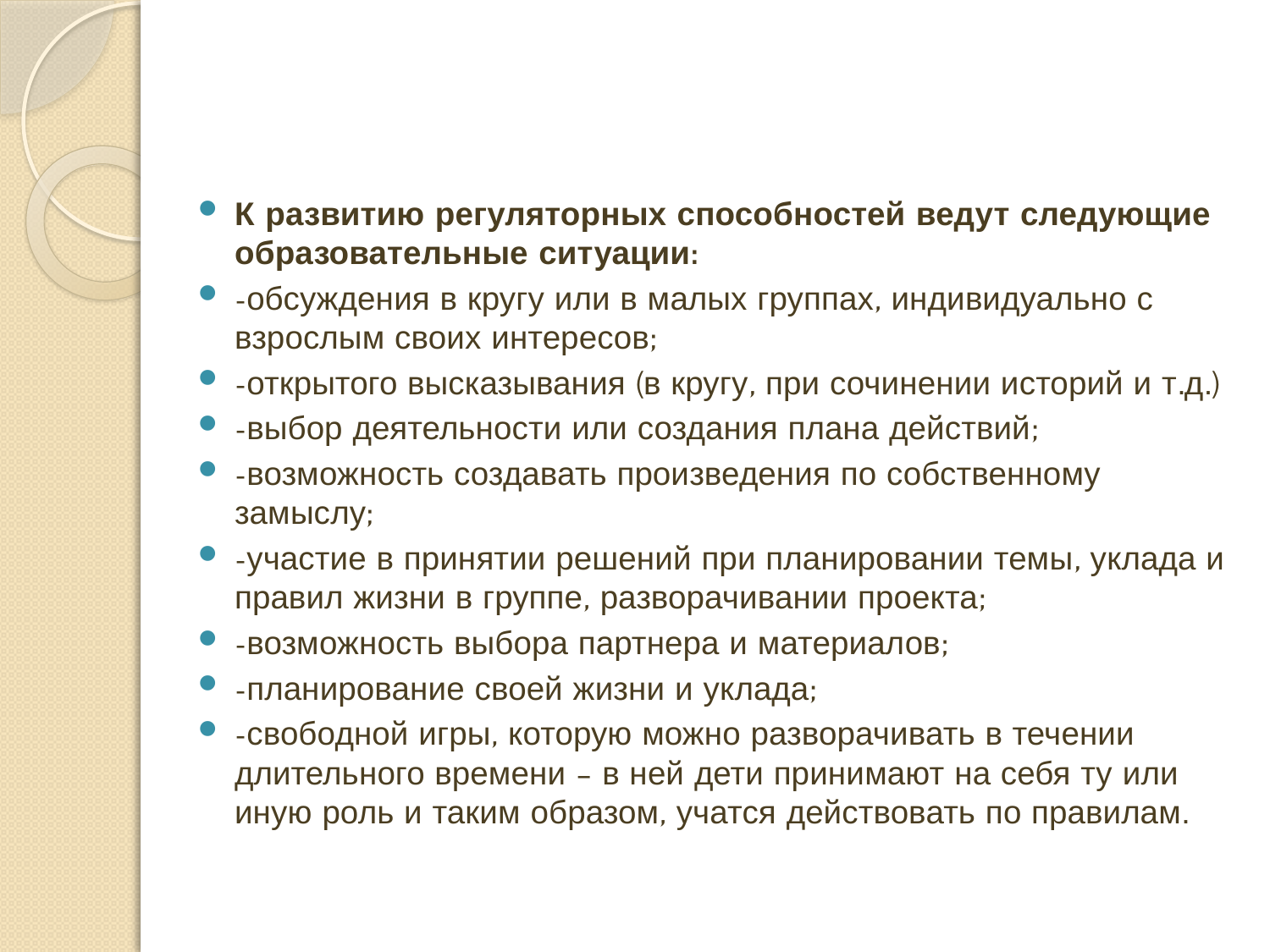

#
К развитию регуляторных способностей ведут следующие образовательные ситуации:
-обсуждения в кругу или в малых группах, индивидуально с взрослым своих интересов;
-открытого высказывания (в кругу, при сочинении историй и т.д.)
-выбор деятельности или создания плана действий;
-возможность создавать произведения по собственному замыслу;
-участие в принятии решений при планировании темы, уклада и правил жизни в группе, разворачивании проекта;
-возможность выбора партнера и материалов;
-планирование своей жизни и уклада;
-свободной игры, которую можно разворачивать в течении длительного времени – в ней дети принимают на себя ту или иную роль и таким образом, учатся действовать по правилам.